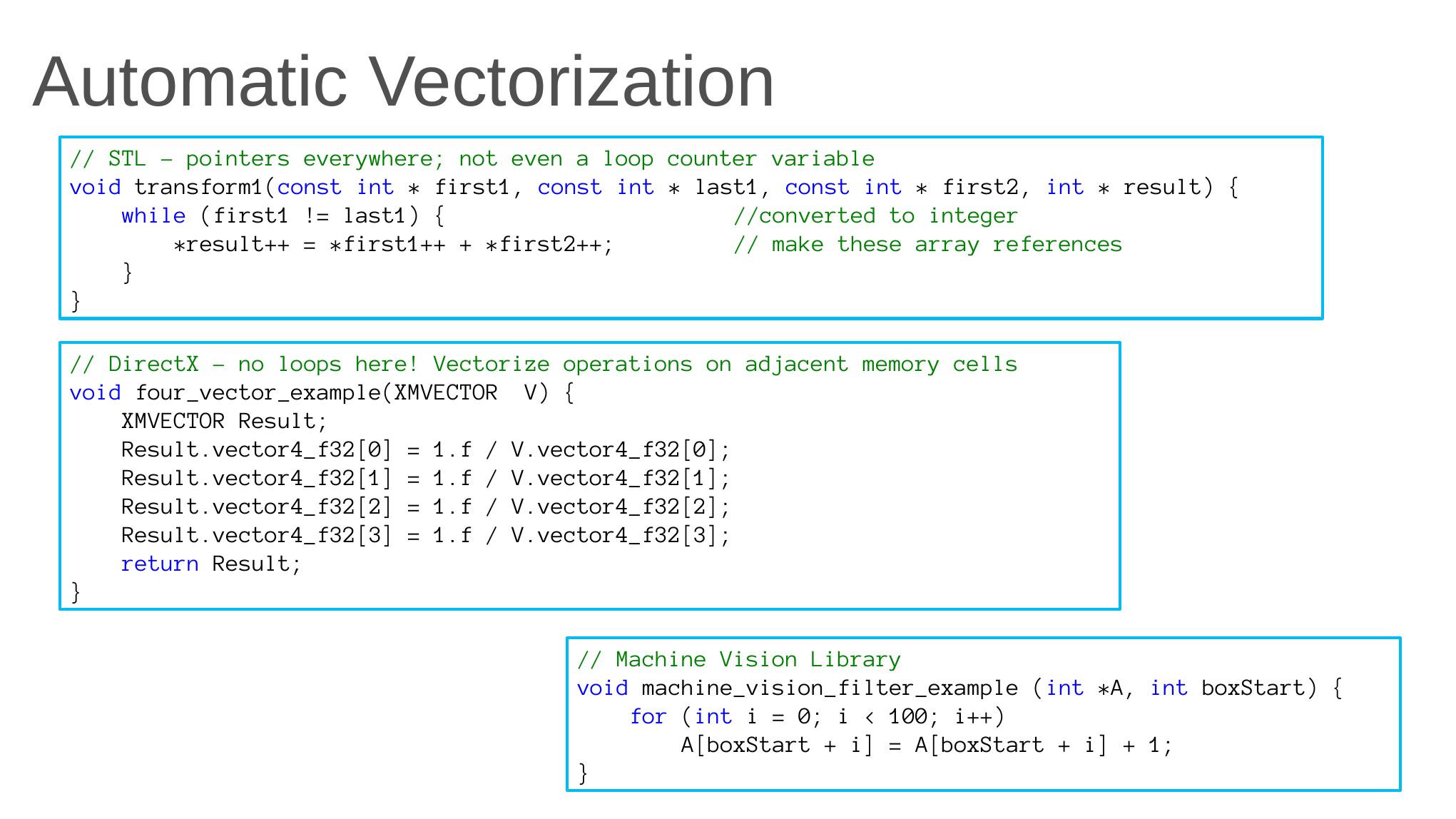

# Automatic Vectorization
// STL – pointers everywhere; not even a loop counter variable
void transform1(const int * first1, const int * last1, const int * first2, int * result) {
    while (first1 != last1) {                      //converted to integer
        *result++ = *first1++ + *first2++;         // make these array references
    }
}
// DirectX – no loops here! Vectorize operations on adjacent memory cells
void four_vector_example(XMVECTOR  V) {
    XMVECTOR Result;
    Result.vector4_f32[0] = 1.f / V.vector4_f32[0];
    Result.vector4_f32[1] = 1.f / V.vector4_f32[1];
    Result.vector4_f32[2] = 1.f / V.vector4_f32[2];
    Result.vector4_f32[3] = 1.f / V.vector4_f32[3];
    return Result;
}
// Machine Vision Library
void machine_vision_filter_example (int *A, int boxStart) {
    for (int i = 0; i < 100; i++)
        A[boxStart + i] = A[boxStart + i] + 1;
}